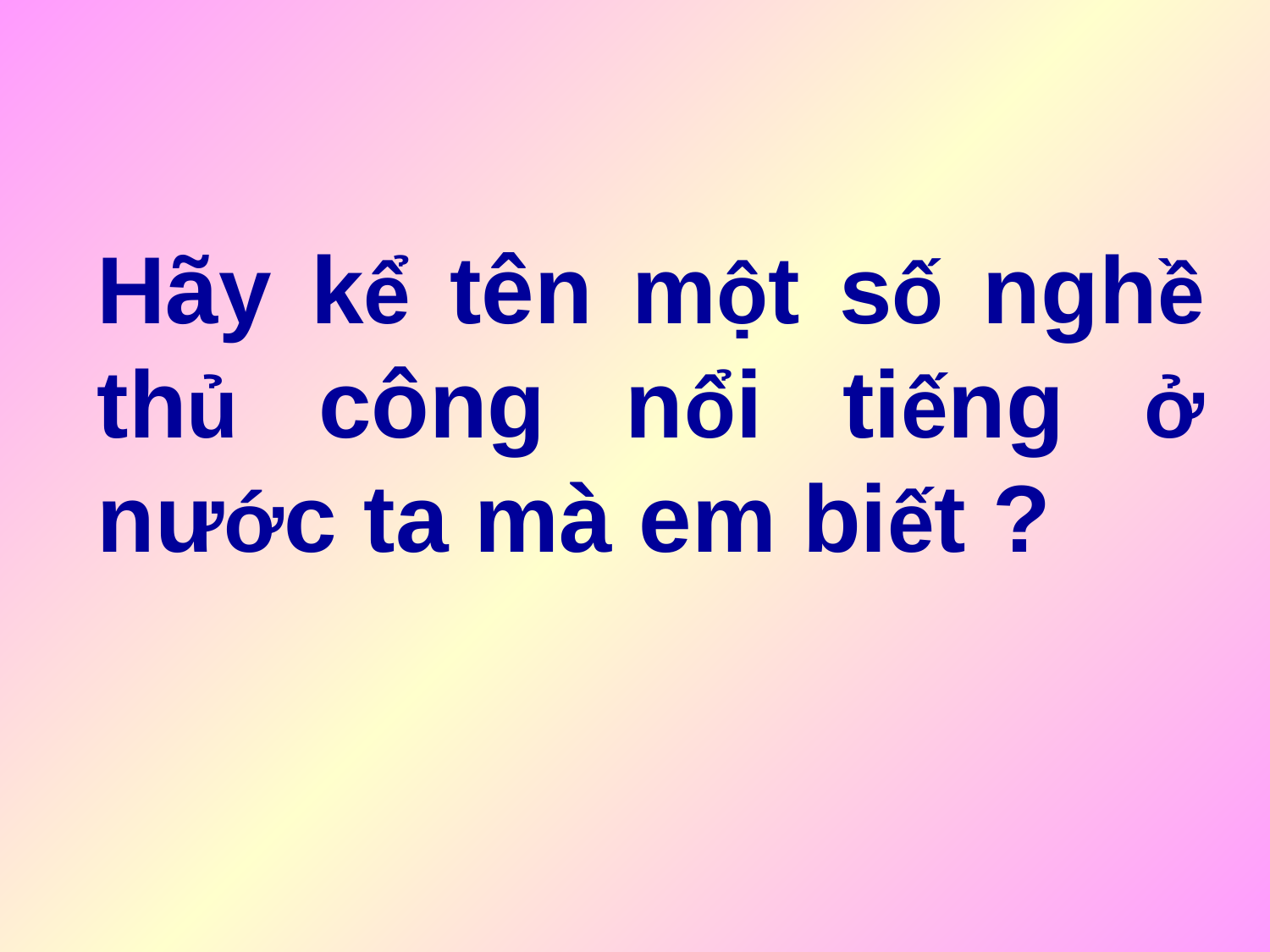

Hãy kể tên một số nghề thủ công nổi tiếng ở nước ta mà em biết ?